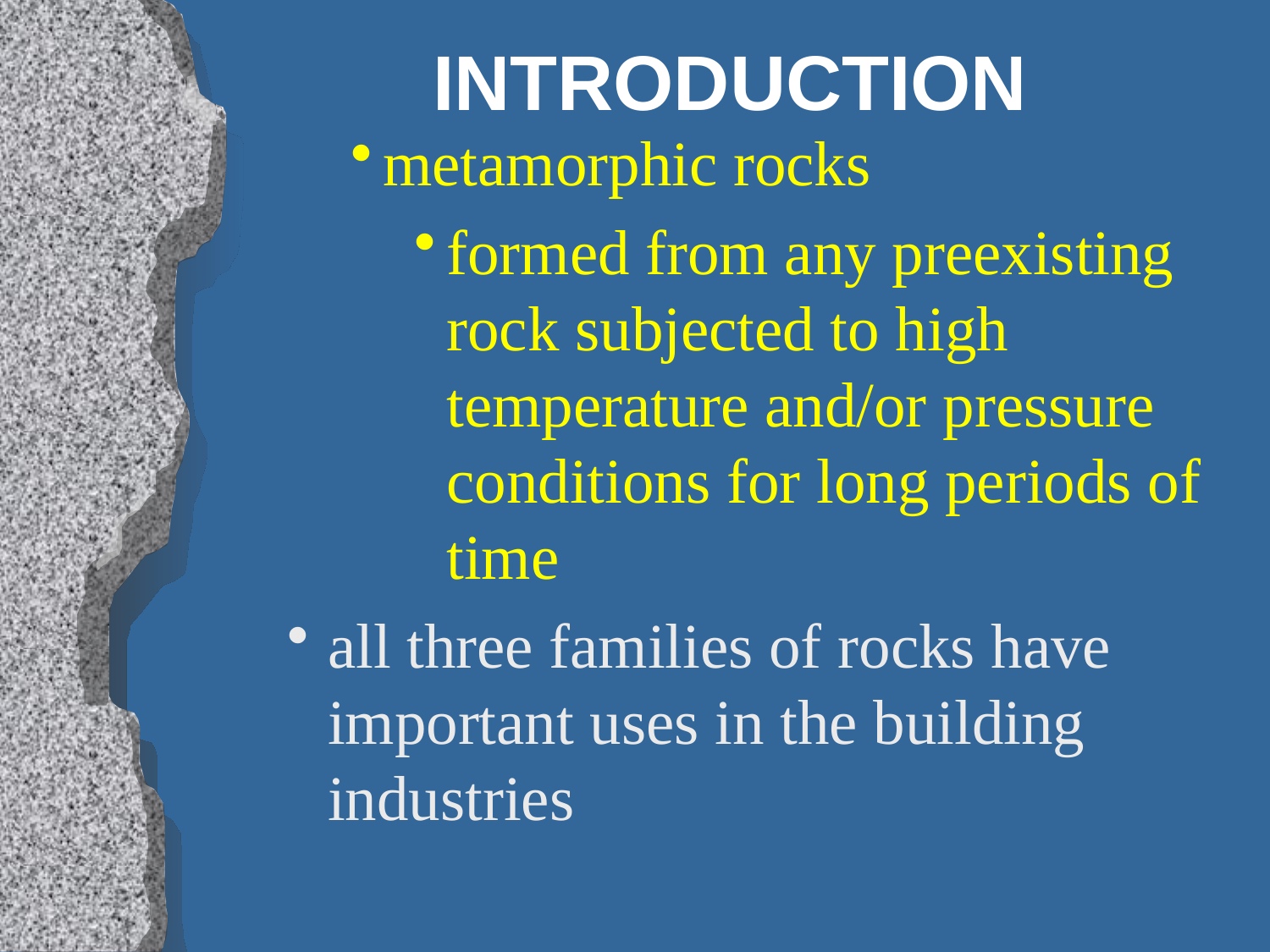

# INTRODUCTION
metamorphic rocks
formed from any preexisting rock subjected to high temperature and/or pressure conditions for long periods of time
all three families of rocks have important uses in the building industries